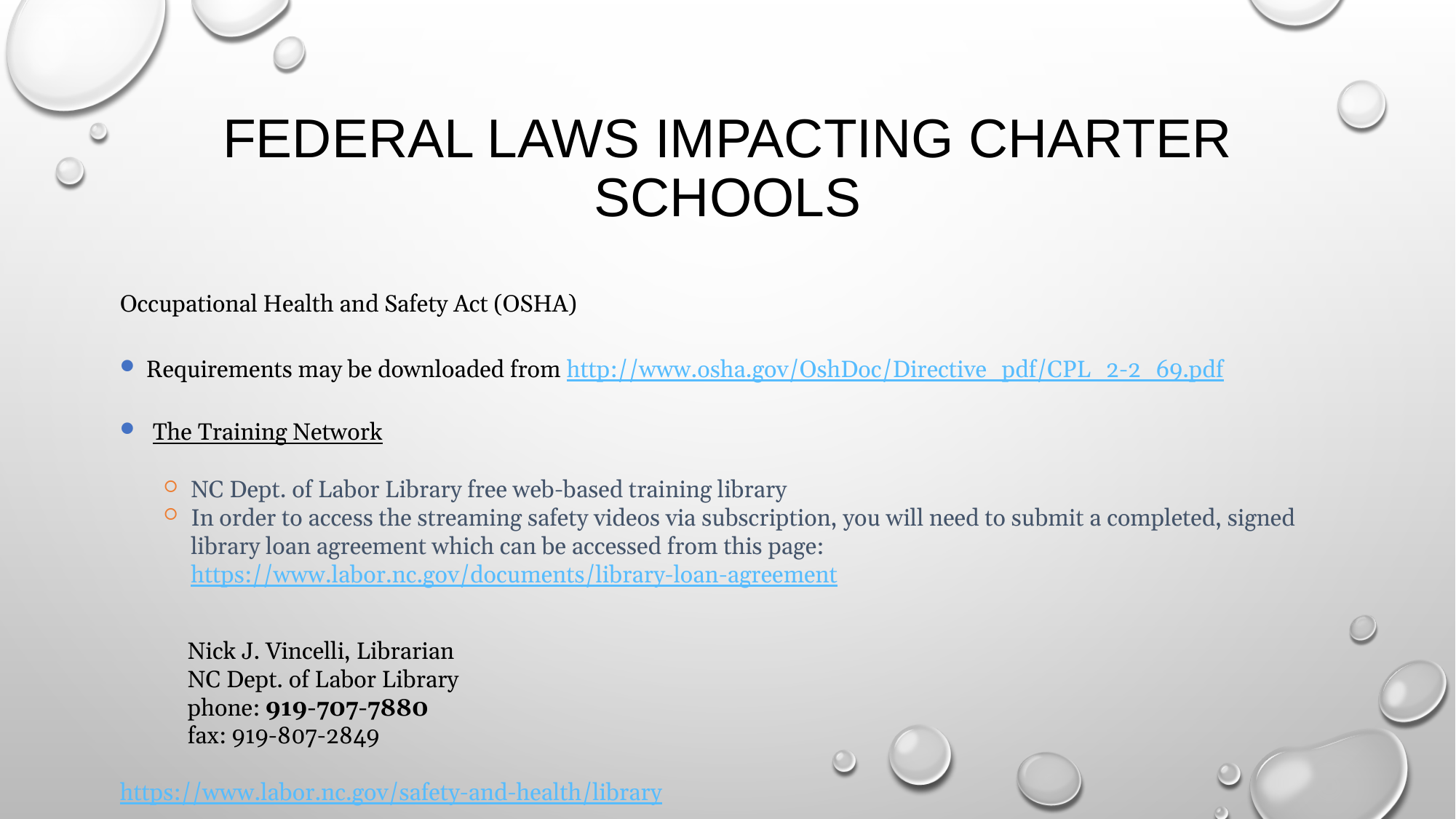

# Federal Laws Impacting Charter Schools
Occupational Health and Safety Act (OSHA)

Requirements may be downloaded from http://www.osha.gov/OshDoc/Directive_pdf/CPL_2-2_69.pdf

The Training Network

NC Dept. of Labor Library free web-based training library
In order to access the streaming safety videos via subscription, you will need to submit a completed, signed library loan agreement which can be accessed from this page: https://www.labor.nc.gov/documents/library-loan-agreement

	Nick J. Vincelli, Librarian
	NC Dept. of Labor Library
	phone: 919-707-7880
	fax: 919-807-2849

https://www.labor.nc.gov/safety-and-health/library